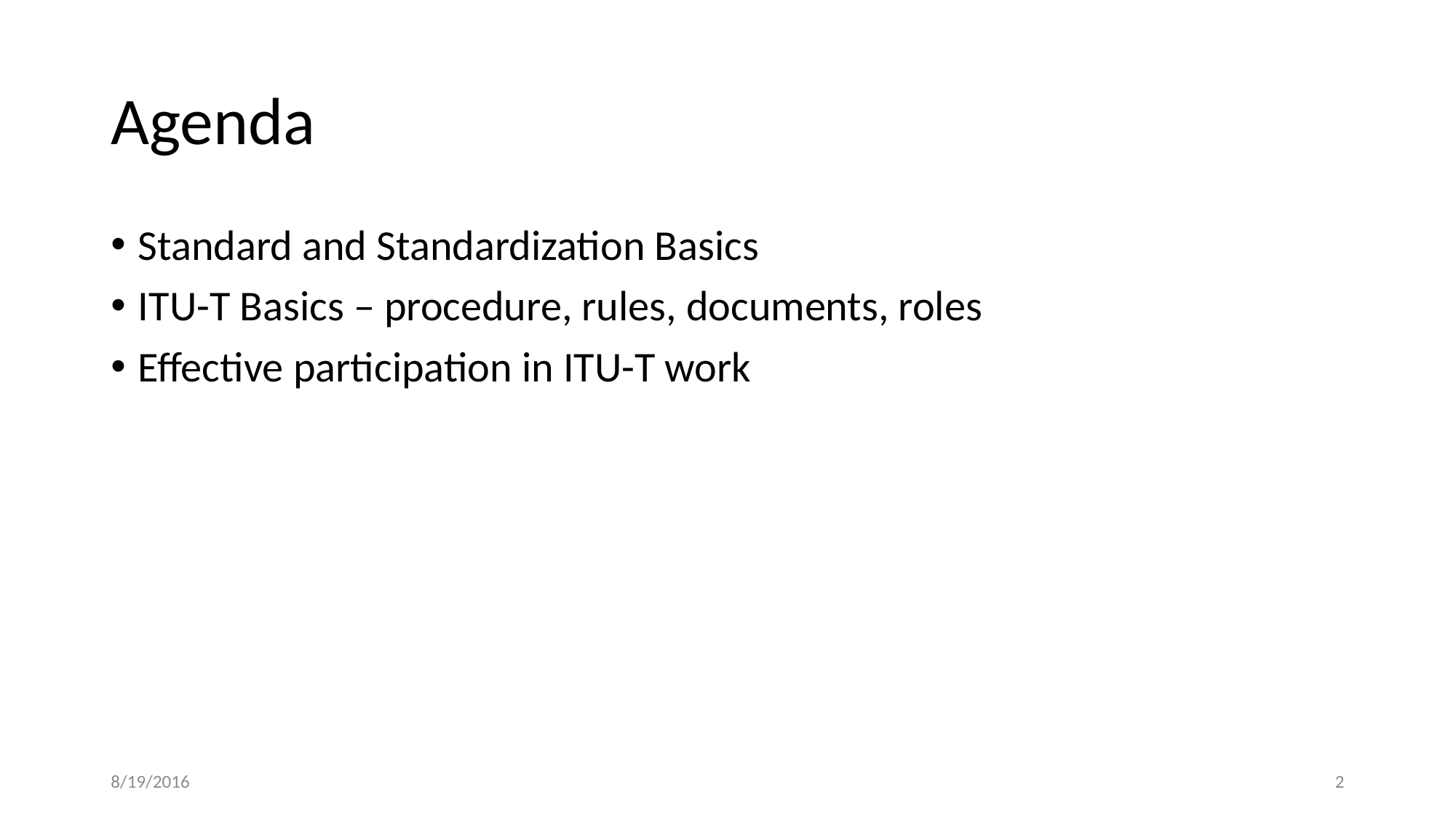

# Agenda
Standard and Standardization Basics
ITU-T Basics – procedure, rules, documents, roles
Effective participation in ITU-T work
8/19/2016
2